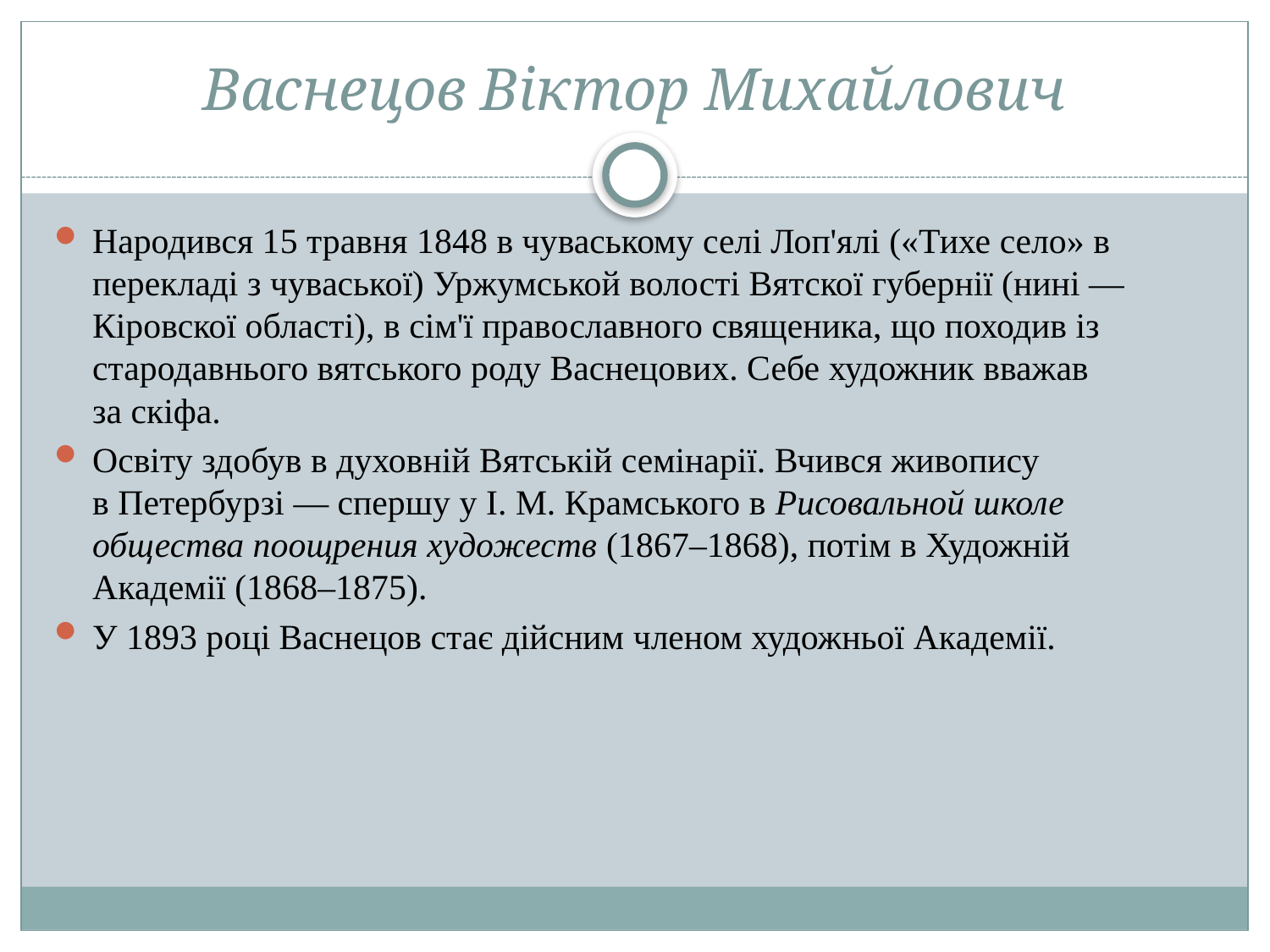

# Васнецов Віктор Михайлович
Народився 15 травня 1848 в чуваському селі Лоп'ялі («Тихе село» в перекладі з чуваської) Уржумськой волості Вятскої губернії (нині —Кіровскої області), в сім'ї православного священика, що походив із стародавнього вятського роду Васнецових. Себе художник вважав за скіфа.
Освіту здобув в духовній Вятській семінарії. Вчився живопису в Петербурзі — спершу у І. М. Крамського в Рисовальной школе общества поощрения художеств (1867–1868), потім в Художній Академії (1868–1875).
У 1893 році Васнецов стає дійсним членом художньої Академії.